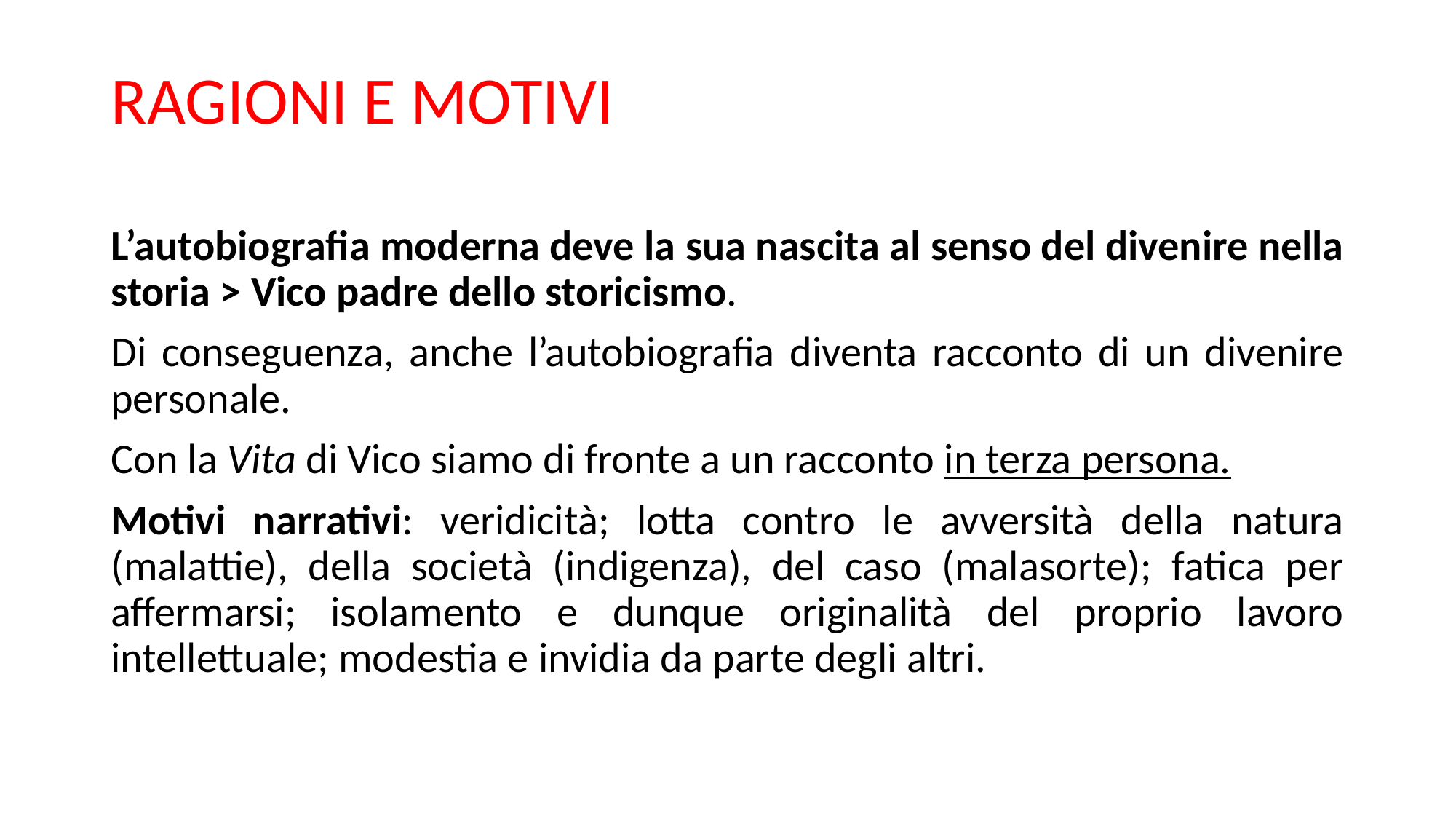

# RAGIONI E MOTIVI
L’autobiografia moderna deve la sua nascita al senso del divenire nella storia > Vico padre dello storicismo.
Di conseguenza, anche l’autobiografia diventa racconto di un divenire personale.
Con la Vita di Vico siamo di fronte a un racconto in terza persona.
Motivi narrativi: veridicità; lotta contro le avversità della natura (malattie), della società (indigenza), del caso (malasorte); fatica per affermarsi; isolamento e dunque originalità del proprio lavoro intellettuale; modestia e invidia da parte degli altri.